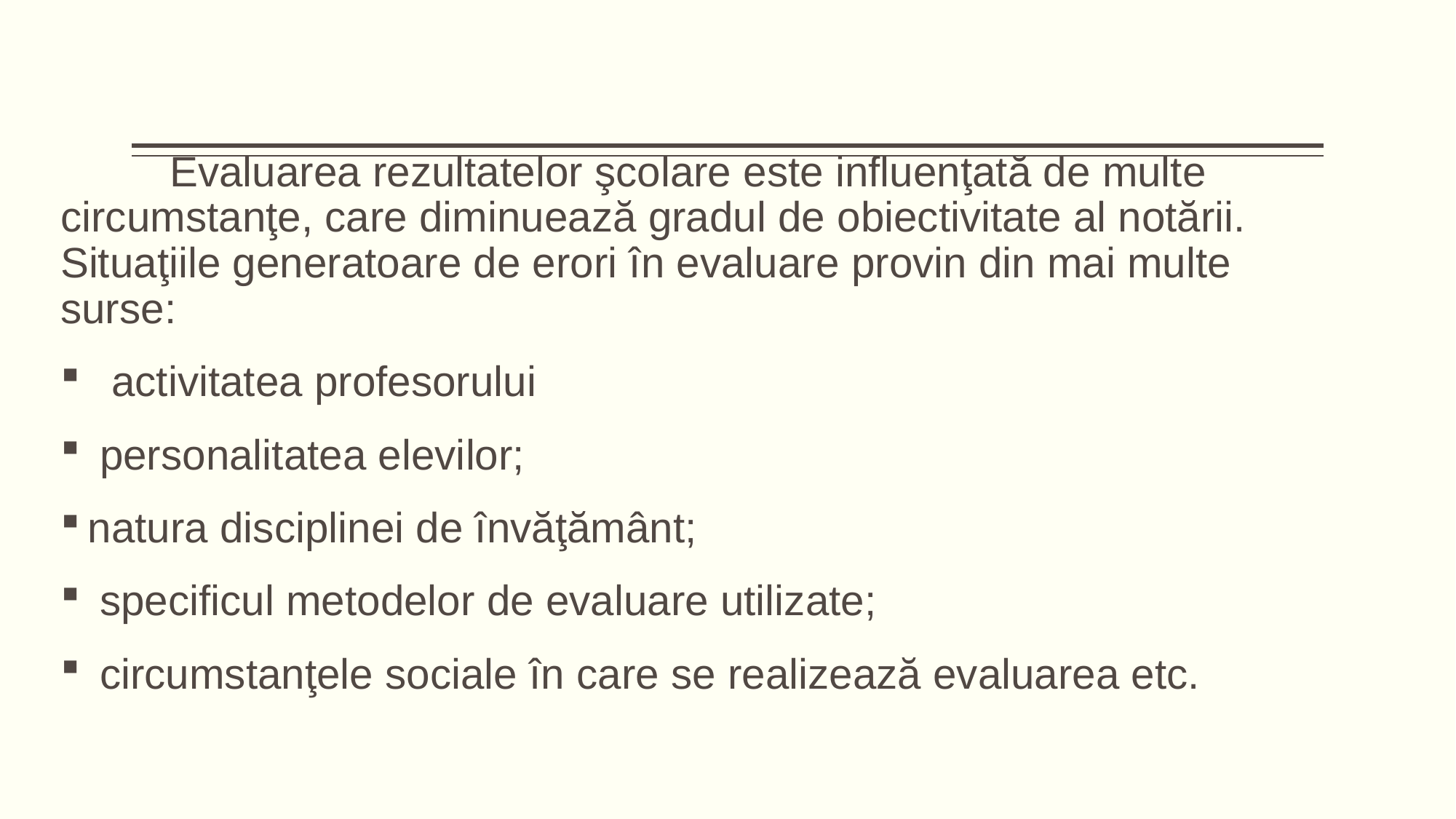

Evaluarea rezultatelor şcolare este influenţată de multe circumstanţe, care diminuează gradul de obiectivitate al notării. Situaţiile generatoare de erori în evaluare provin din mai multe surse:
  activitatea profesorului
 personalitatea elevilor;
natura disciplinei de învăţământ;
 specificul metodelor de evaluare utilizate;
 circumstanţele sociale în care se realizează evaluarea etc.